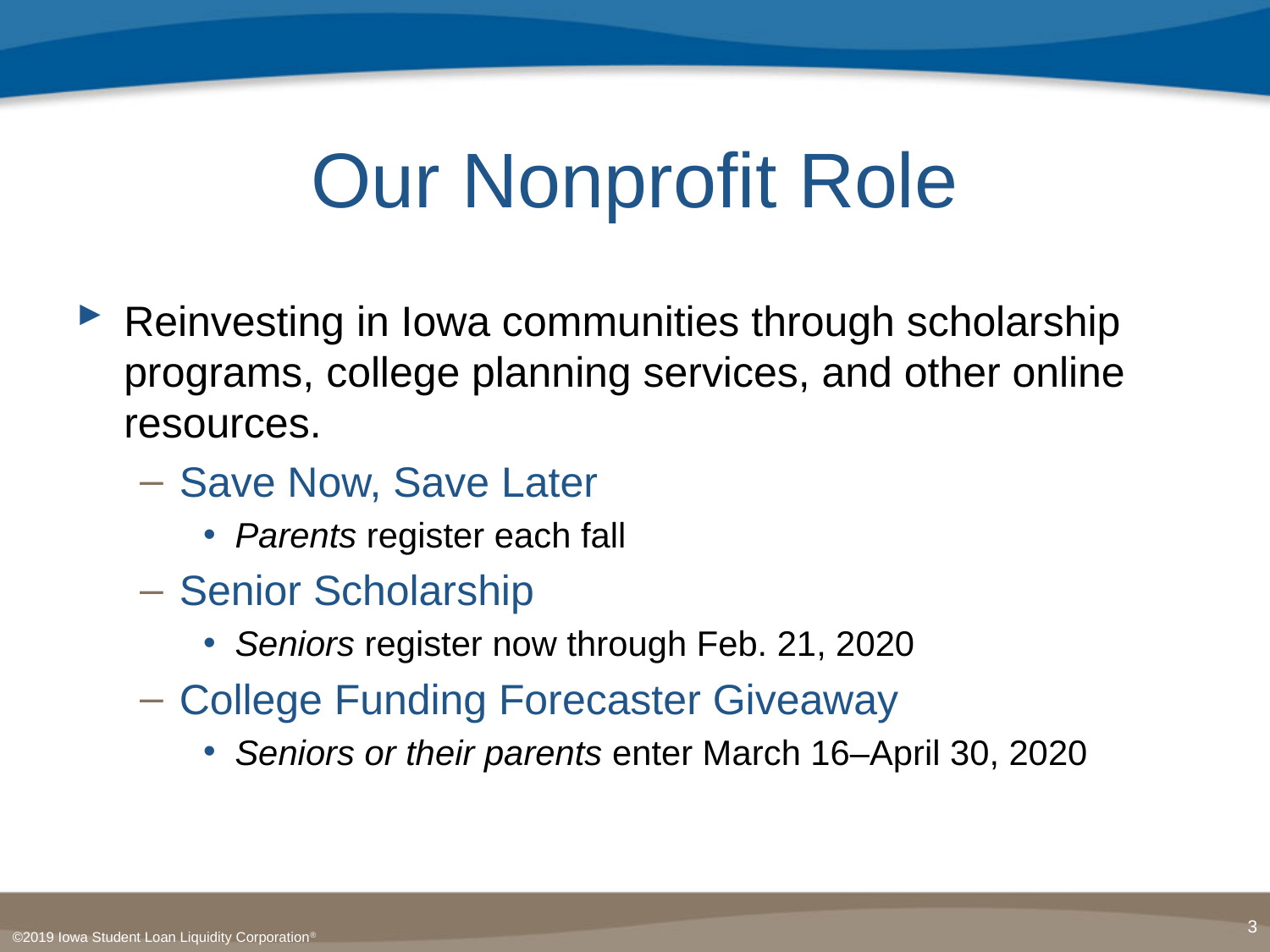

# Our Nonprofit Role
Reinvesting in Iowa communities through scholarship programs, college planning services, and other online resources.
Save Now, Save Later
Parents register each fall
Senior Scholarship
Seniors register now through Feb. 21, 2020
College Funding Forecaster Giveaway
Seniors or their parents enter March 16–April 30, 2020
3